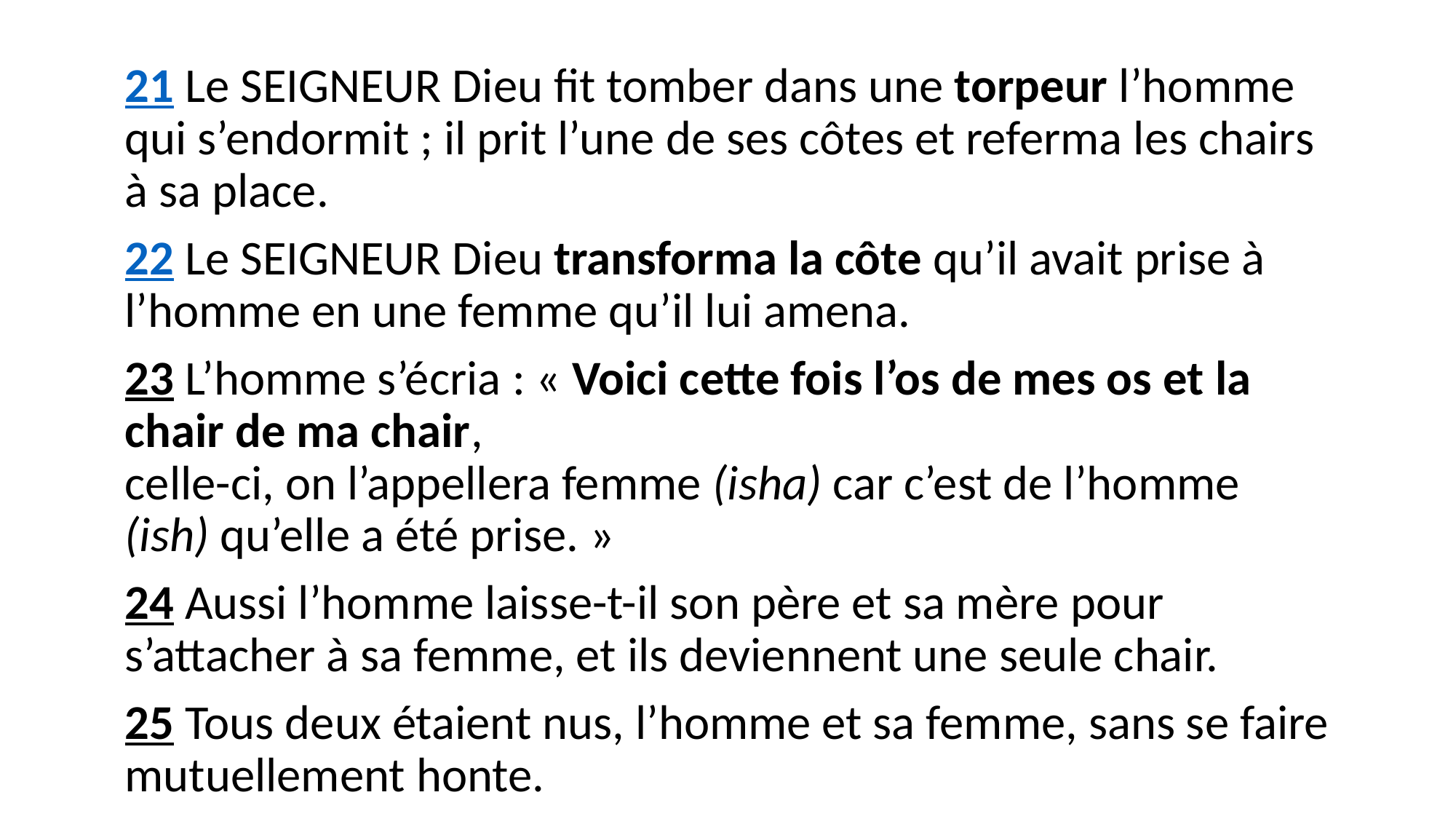

21 Le SEIGNEUR Dieu fit tomber dans une torpeur l’homme qui s’endormit ; il prit l’une de ses côtes et referma les chairs à sa place.
22 Le SEIGNEUR Dieu transforma la côte qu’il avait prise à l’homme en une femme qu’il lui amena.
23 L’homme s’écria : « Voici cette fois l’os de mes os et la chair de ma chair,
celle-ci, on l’appellera femme (isha) car c’est de l’homme (ish) qu’elle a été prise. »
24 Aussi l’homme laisse-t-il son père et sa mère pour s’attacher à sa femme, et ils deviennent une seule chair.
25 Tous deux étaient nus, l’homme et sa femme, sans se faire mutuellement honte.